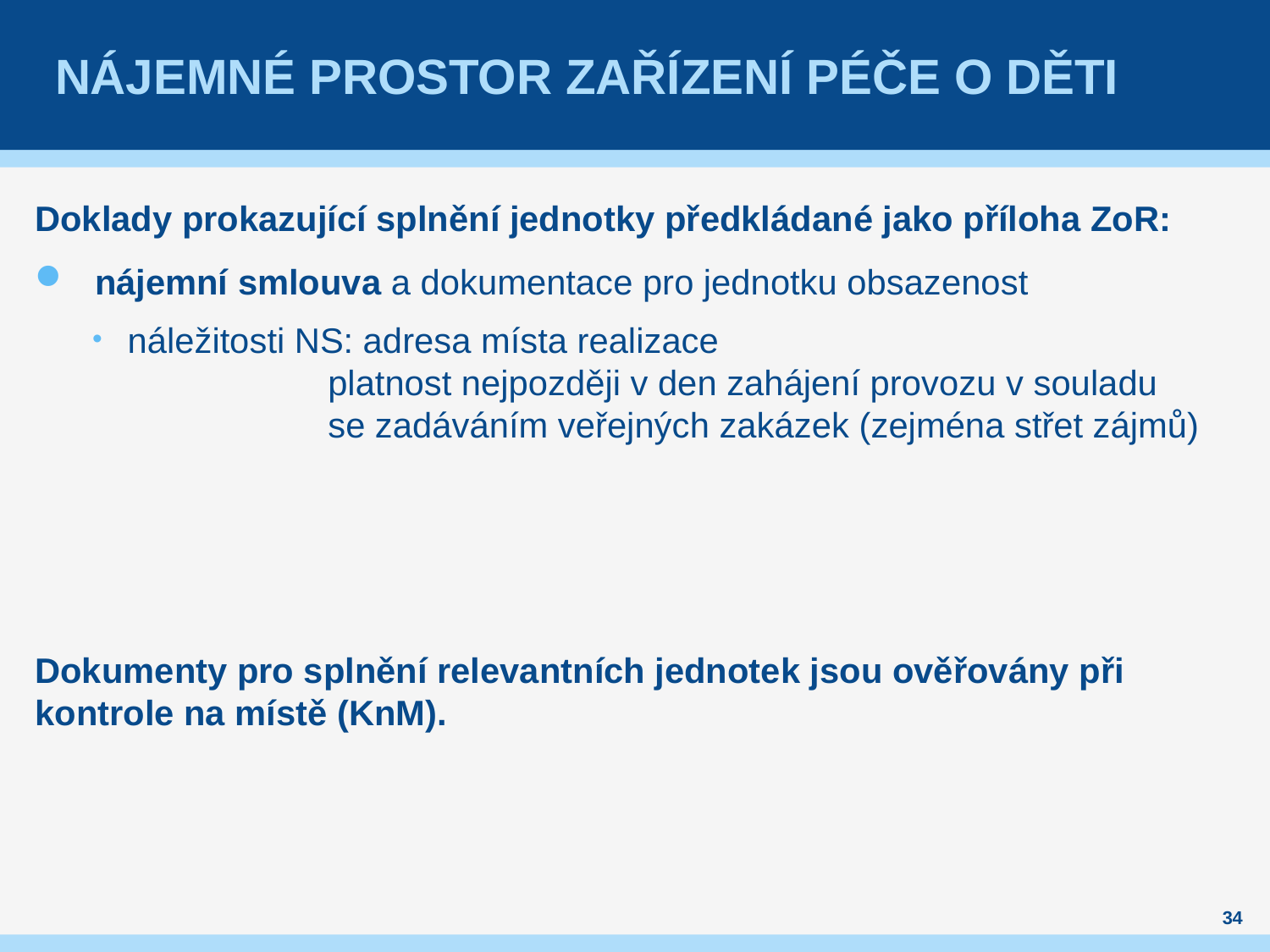

# Nájemné prostor zařízení péče o děti
Doklady prokazující splnění jednotky předkládané jako příloha ZoR:
nájemní smlouva a dokumentace pro jednotku obsazenost
náležitosti NS: adresa místa realizace
		    platnost nejpozději v den zahájení provozu v souladu   		    se zadáváním veřejných zakázek (zejména střet zájmů)

Dokumenty pro splnění relevantních jednotek jsou ověřovány při kontrole na místě (KnM).

34